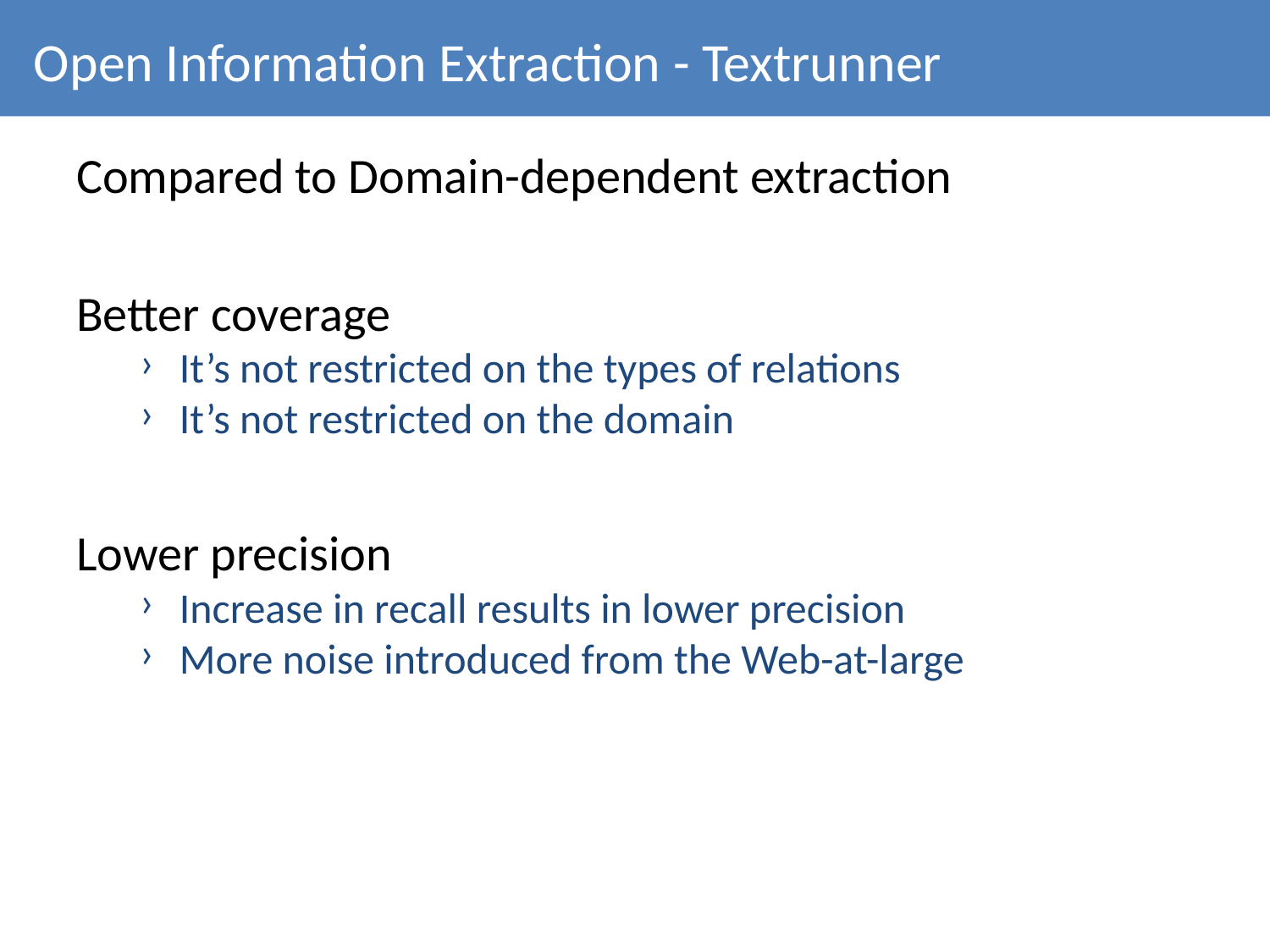

# Open Information Extraction - Textrunner
Compared to Domain-dependent extraction

Better coverage
It’s not restricted on the types of relations
It’s not restricted on the domain

Lower precision
Increase in recall results in lower precision
More noise introduced from the Web-at-large